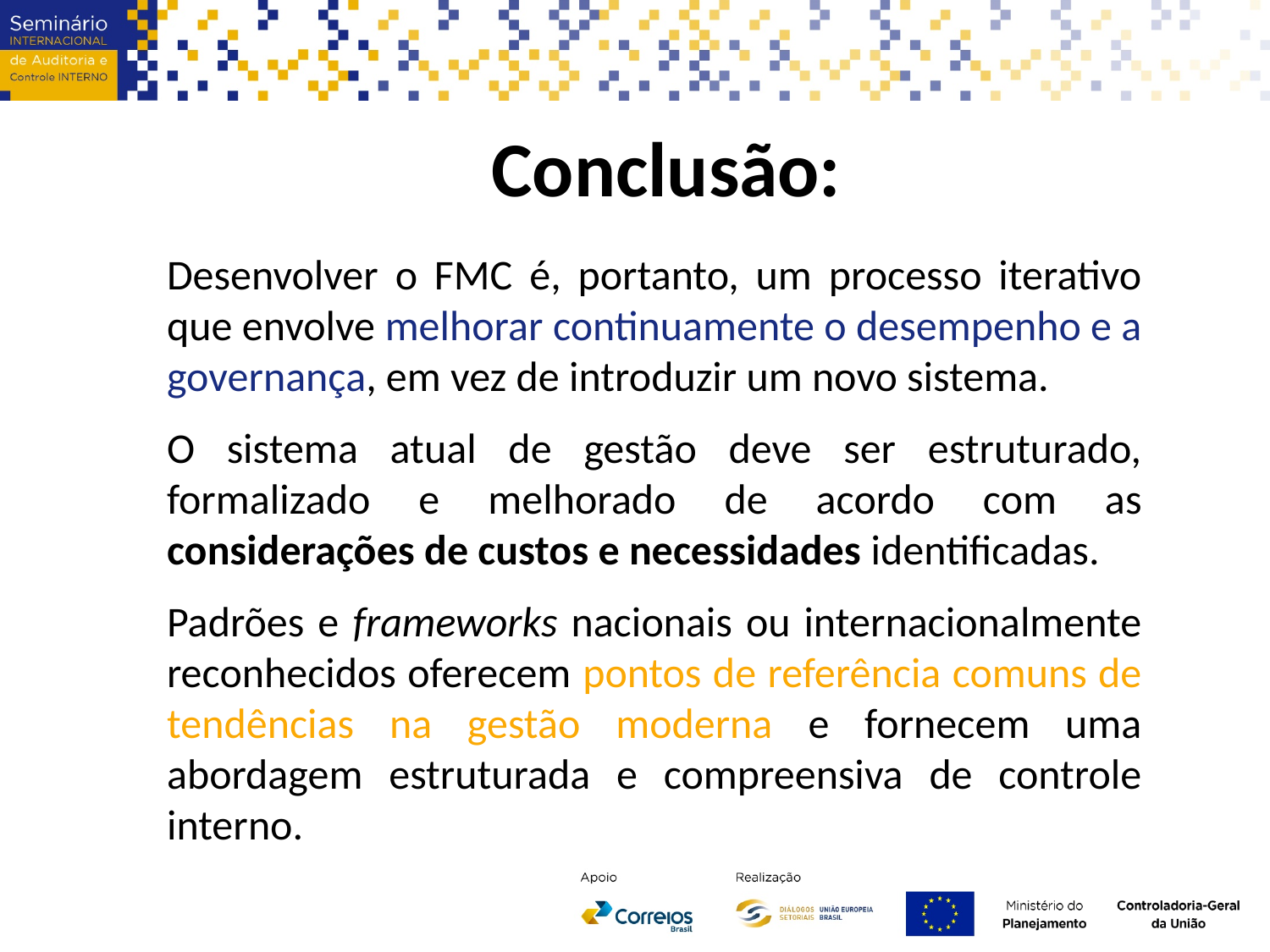

Conclusão:

Desenvolver o FMC é, portanto, um processo iterativo que envolve melhorar continuamente o desempenho e a governança, em vez de introduzir um novo sistema.
O sistema atual de gestão deve ser estruturado, formalizado e melhorado de acordo com as considerações de custos e necessidades identificadas.
Padrões e frameworks nacionais ou internacionalmente reconhecidos oferecem pontos de referência comuns de tendências na gestão moderna e fornecem uma abordagem estruturada e compreensiva de controle interno.